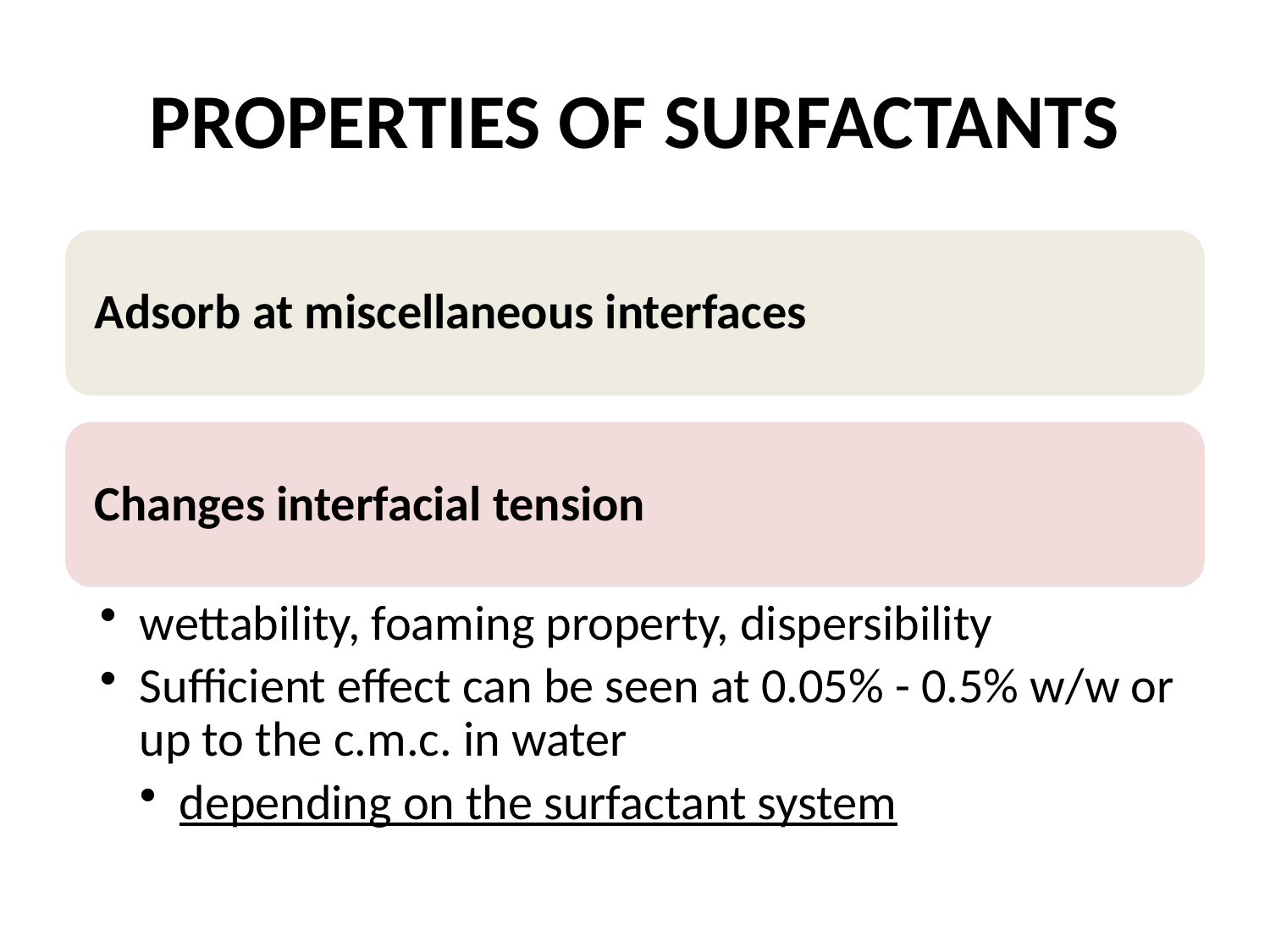

# PROPERTIES OF SURFACTANTS
Adsorb at miscellaneous interfaces
Changes interfacial tension
wettability, foaming property, dispersibility
Sufficient effect can be seen at 0.05% - 0.5% w/w or up to the c.m.c. in water
depending on the surfactant system
Physical Pharmacy 2
6